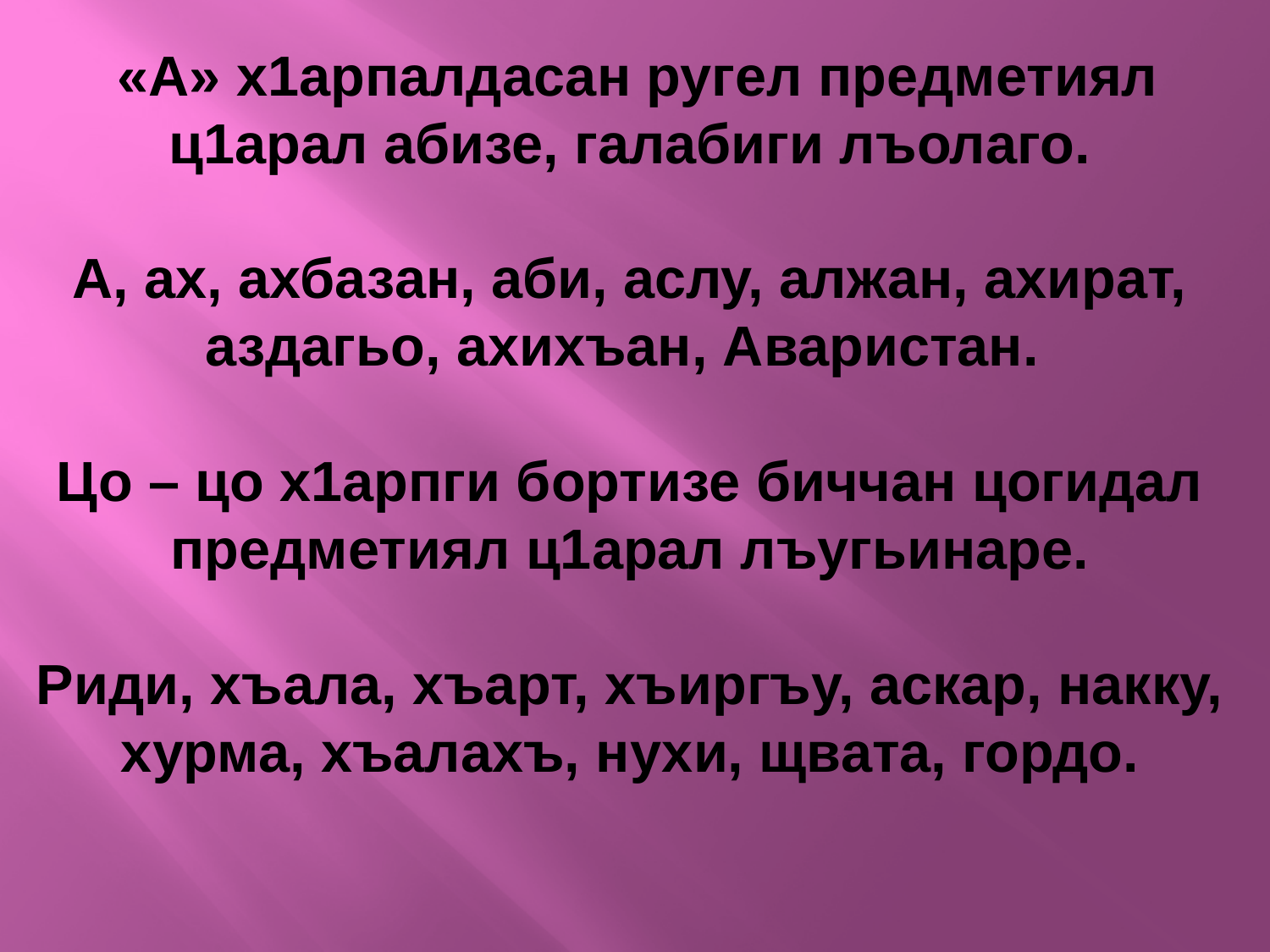

# «А» х1арпалдасан ругел предметиял ц1арал абизе, галабиги лъолаго.   А, ах, ахбазан, аби, аслу, алжан, ахират, аздагьо, ахихъан, Аваристан.   Цо – цо х1арпги бортизе биччан цогидал предметиял ц1арал лъугьинаре.   Риди, хъала, хъарт, хъиргъу, аскар, накку, хурма, хъалахъ, нухи, щвата, гордо.